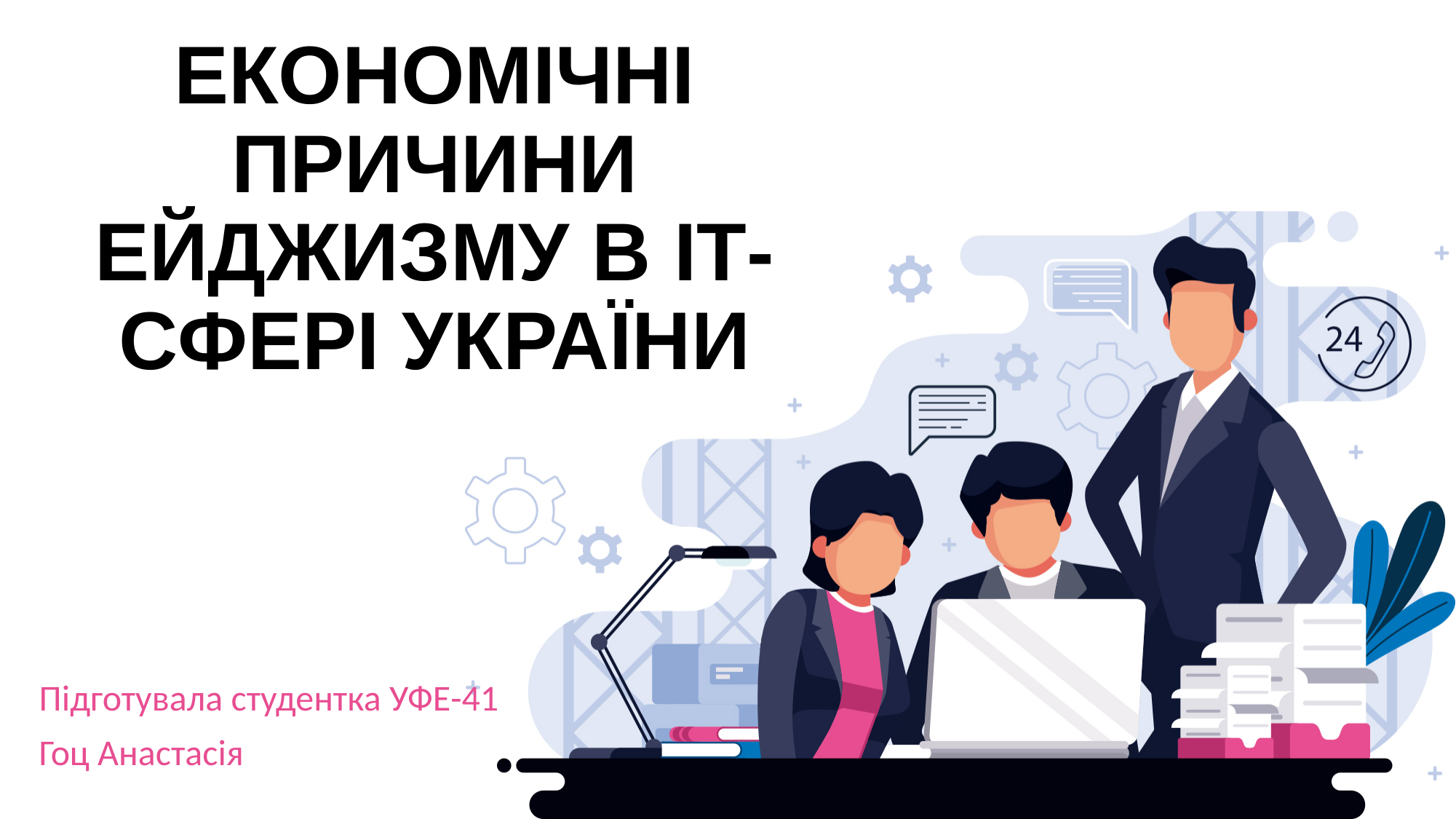

# ЕКОНОМІЧНІ ПРИЧИНИ ЕЙДЖИЗМУ В ІТ-СФЕРІ УКРАЇНИ
Підготувала студентка УФЕ-41
Гоц Анастасія